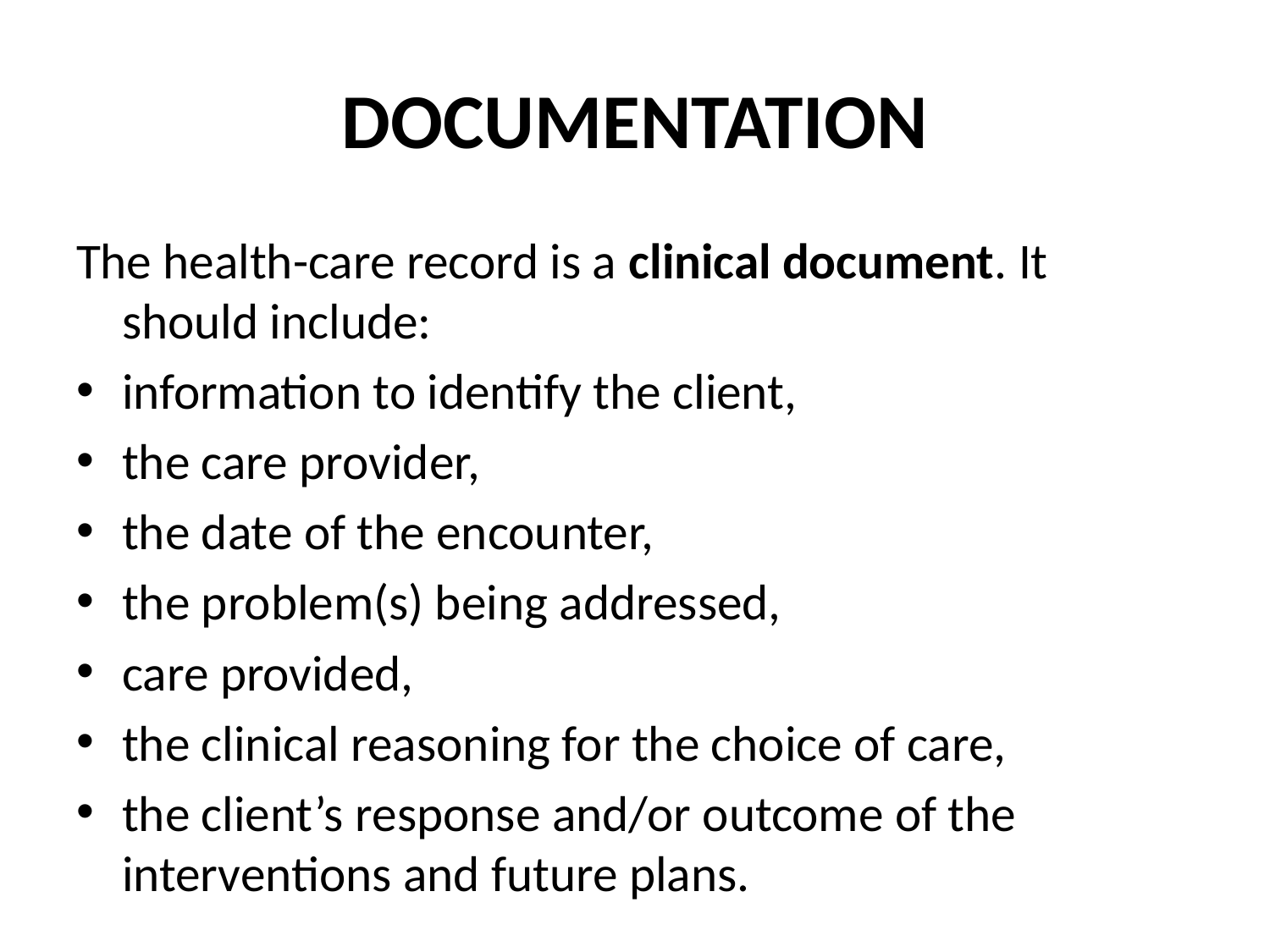

# DOCUMENTATION
The health-care record is a clinical document. It should include:
information to identify the client,
the care provider,
the date of the encounter,
the problem(s) being addressed,
care provided,
the clinical reasoning for the choice of care,
the client’s response and/or outcome of the interventions and future plans.